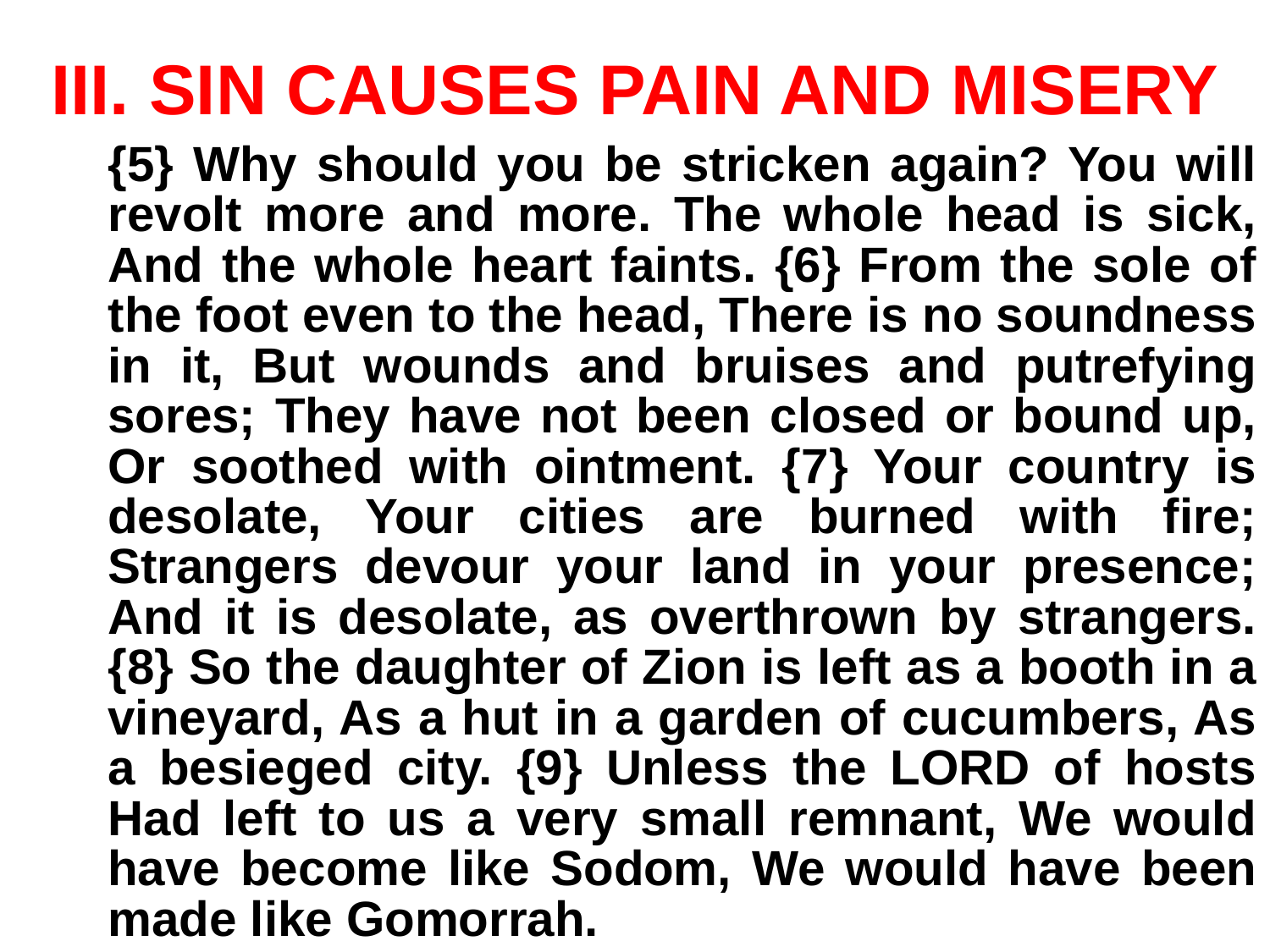

# III. Sin causes pain and misery
{5} Why should you be stricken again? You will revolt more and more. The whole head is sick, And the whole heart faints. {6} From the sole of the foot even to the head, There is no soundness in it, But wounds and bruises and putrefying sores; They have not been closed or bound up, Or soothed with ointment. {7} Your country is desolate, Your cities are burned with fire; Strangers devour your land in your presence; And it is desolate, as overthrown by strangers. {8} So the daughter of Zion is left as a booth in a vineyard, As a hut in a garden of cucumbers, As a besieged city. {9} Unless the LORD of hosts Had left to us a very small remnant, We would have become like Sodom, We would have been made like Gomorrah.